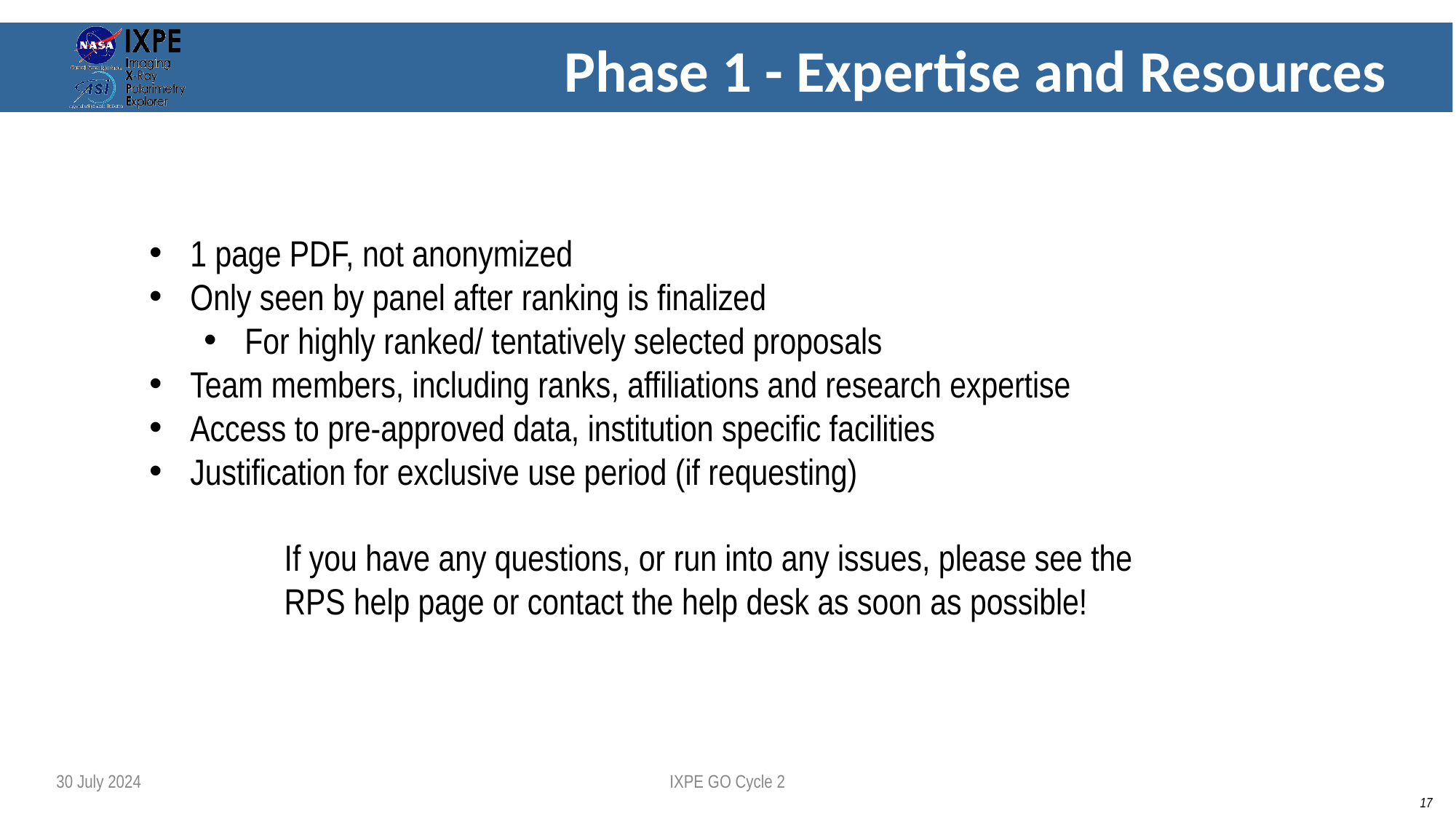

# Phase 1 - Expertise and Resources

1 page PDF, not anonymized
Only seen by panel after ranking is finalized
For highly ranked/ tentatively selected proposals
Team members, including ranks, affiliations and research expertise
Access to pre-approved data, institution specific facilities
Justification for exclusive use period (if requesting)
If you have any questions, or run into any issues, please see the RPS help page or contact the help desk as soon as possible!
30 July 2024
IXPE GO Cycle 2